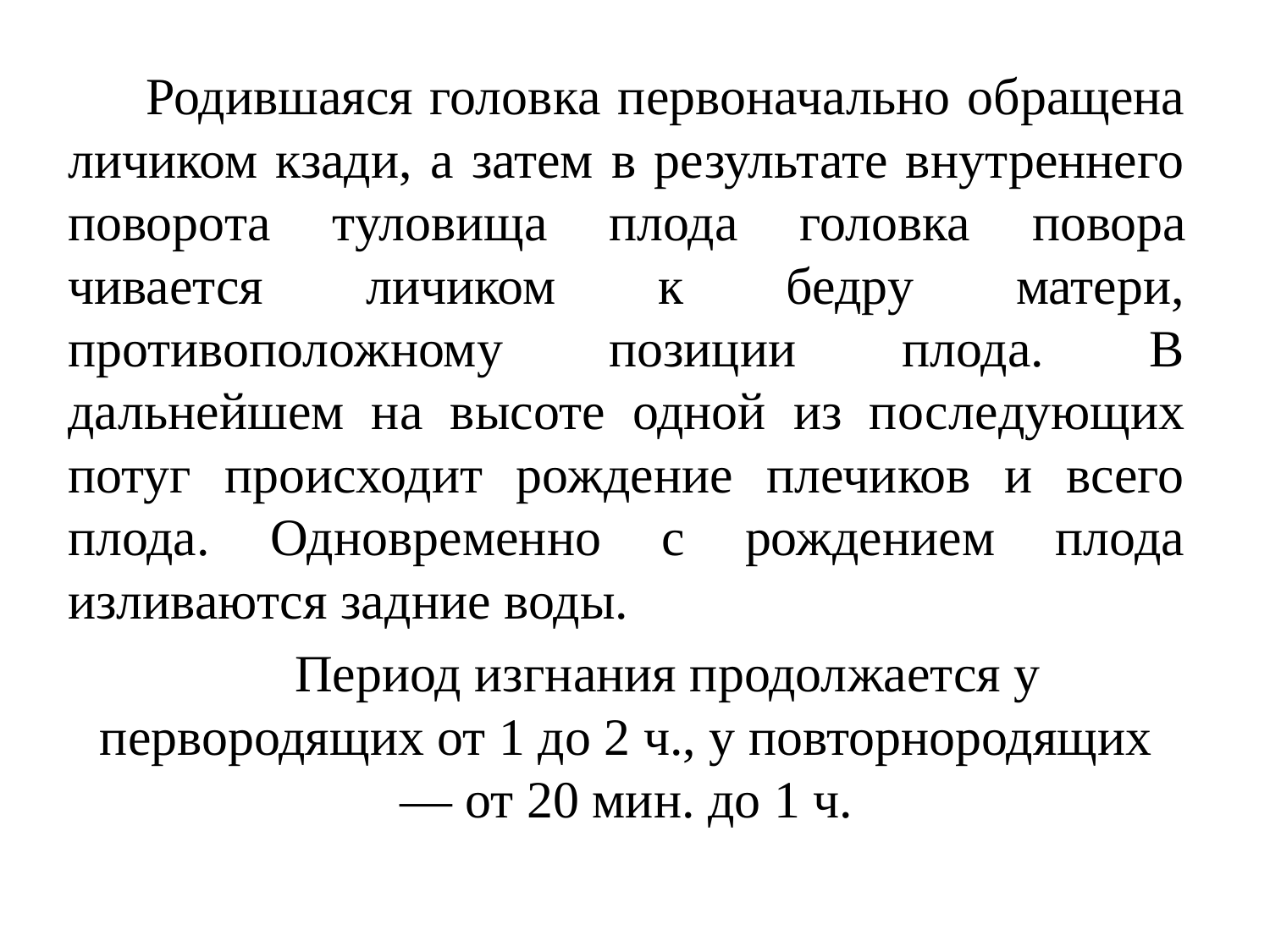

Родившаяся головка первона­чально обращена личиком кзади, а затем в результате внутреннего поворота туловища плода головка повора­чивается личиком к бедру матери, противоположному позиции плода. В дальнейшем на высоте одной из после­дующих потуг происходит рождение плечиков и всего плода. Одновременно с рождением плода изливаются зад­ние воды.
       Период изгнания продолжается у первородящих от 1 до 2 ч., у повторнородящих — от 20 мин. до 1 ч.